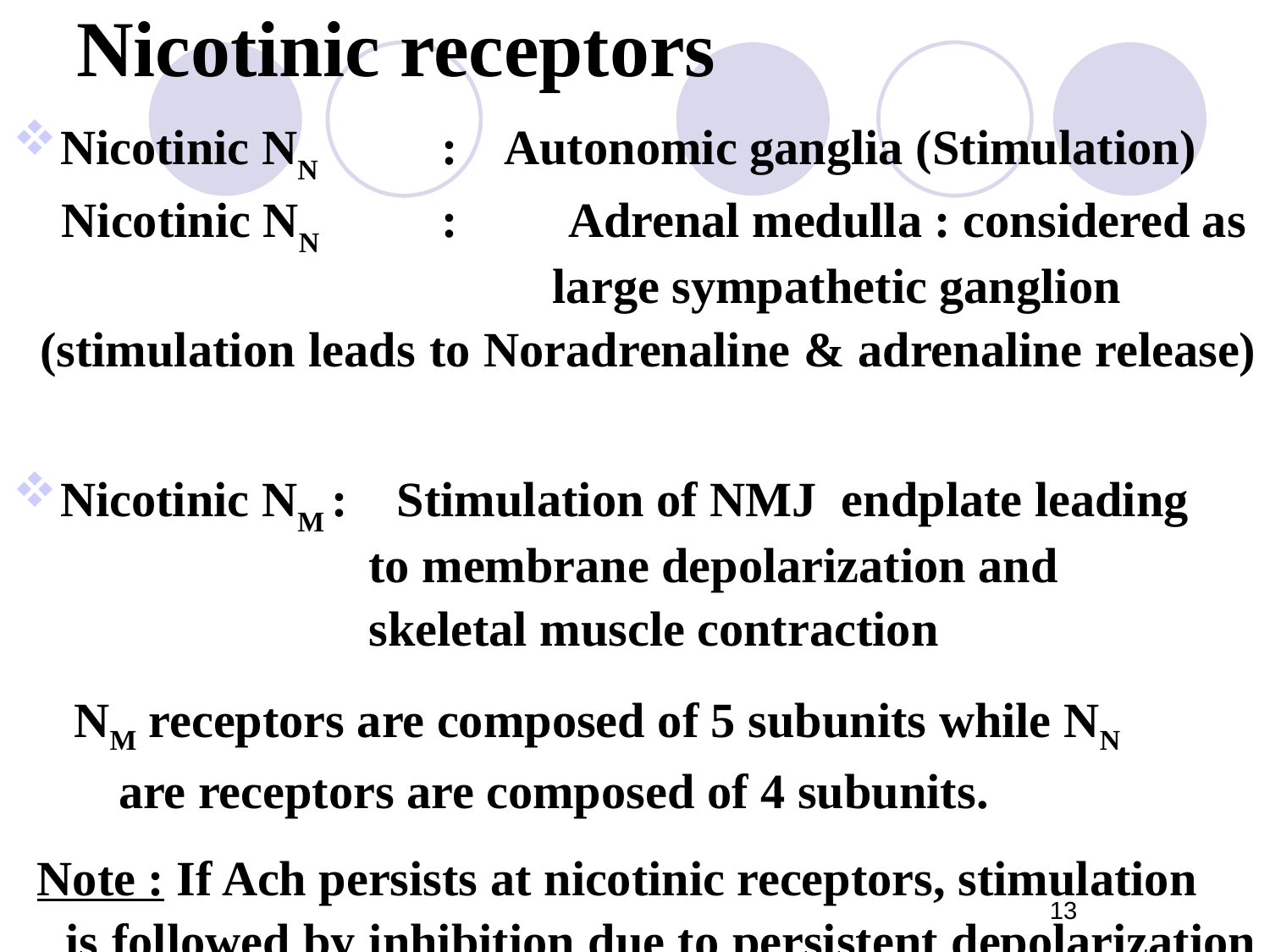

Nicotinic receptors
Nicotinic NN  	:    Autonomic ganglia (Stimulation)
    Nicotinic NN  	:     	Adrenal medulla : considered as
                                            large sympathetic ganglion
  (stimulation leads to Noradrenaline & adrenaline release)

Nicotinic NM :    Stimulation of NMJ  endplate leading
                             to membrane depolarization and
                             skeletal muscle contraction

     NM receptors are composed of 5 subunits while NN
              are receptors are composed of 4 subunits.

  Note : If Ach persists at nicotinic receptors, stimulation
    is followed by inhibition due to persistent depolarization of post-synaptic cells
13